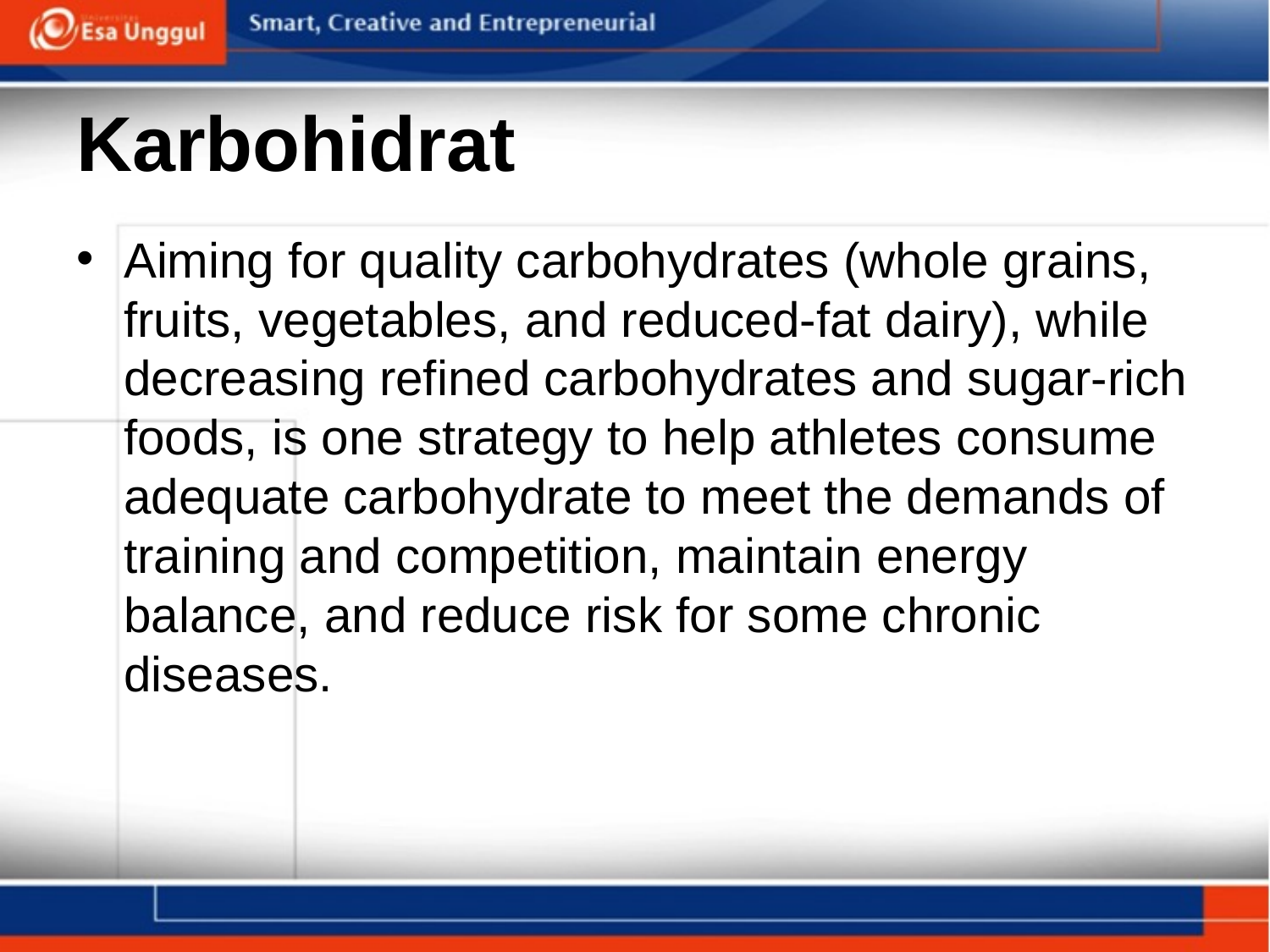

# Karbohidrat
Aiming for quality carbohydrates (whole grains, fruits, vegetables, and reduced-fat dairy), while decreasing refined carbohydrates and sugar-rich foods, is one strategy to help athletes consume adequate carbohydrate to meet the demands of training and competition, maintain energy balance, and reduce risk for some chronic diseases.